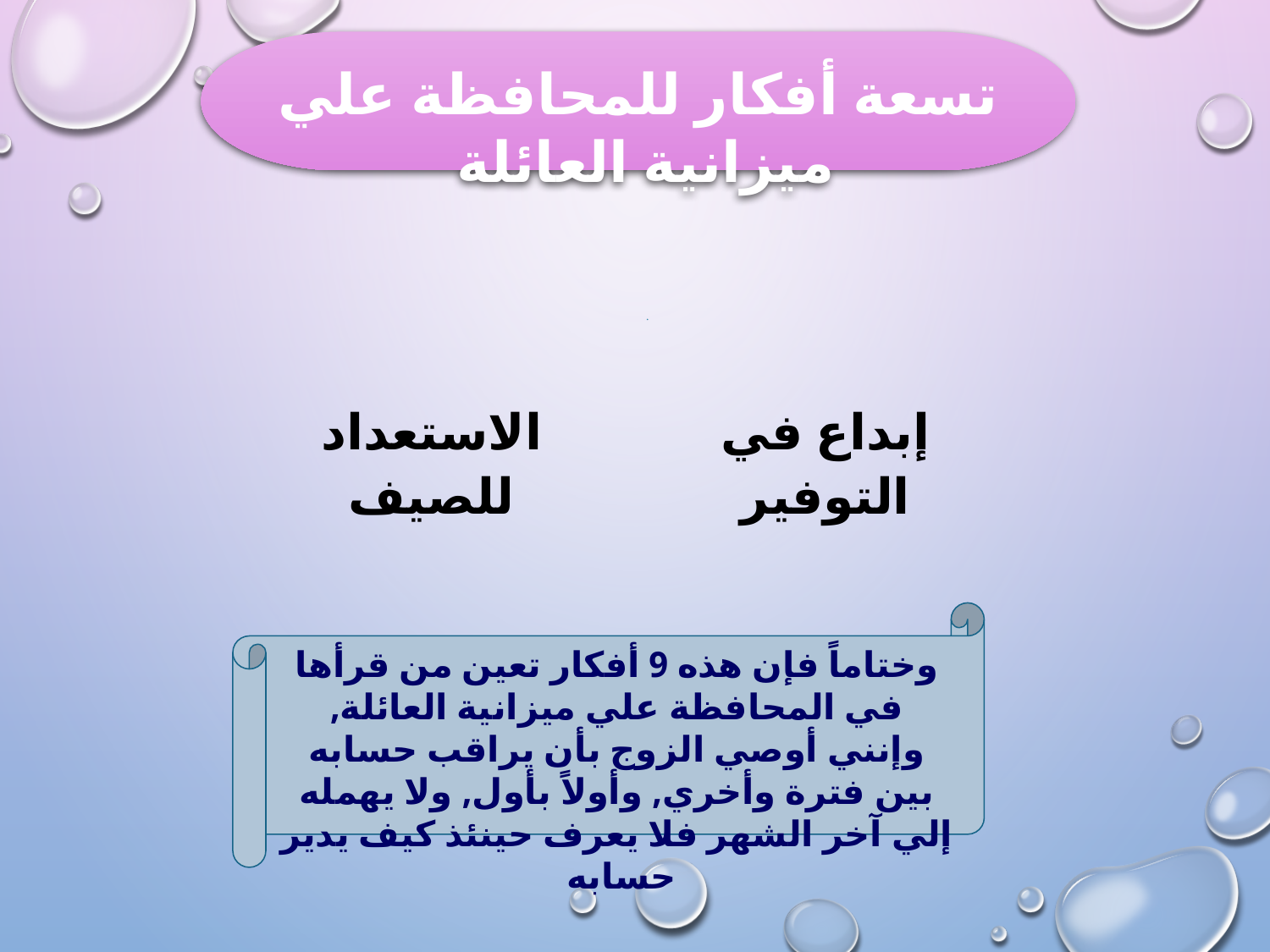

تسعة أفكار للمحافظة علي ميزانية العائلة
إبداع في التوفير
وختاماً فإن هذه 9 أفكار تعين من قرأها في المحافظة علي ميزانية العائلة, وإنني أوصي الزوج بأن يراقب حسابه بين فترة وأخري, وأولاً بأول, ولا يهمله إلي آخر الشهر فلا يعرف حينئذ كيف يدير حسابه